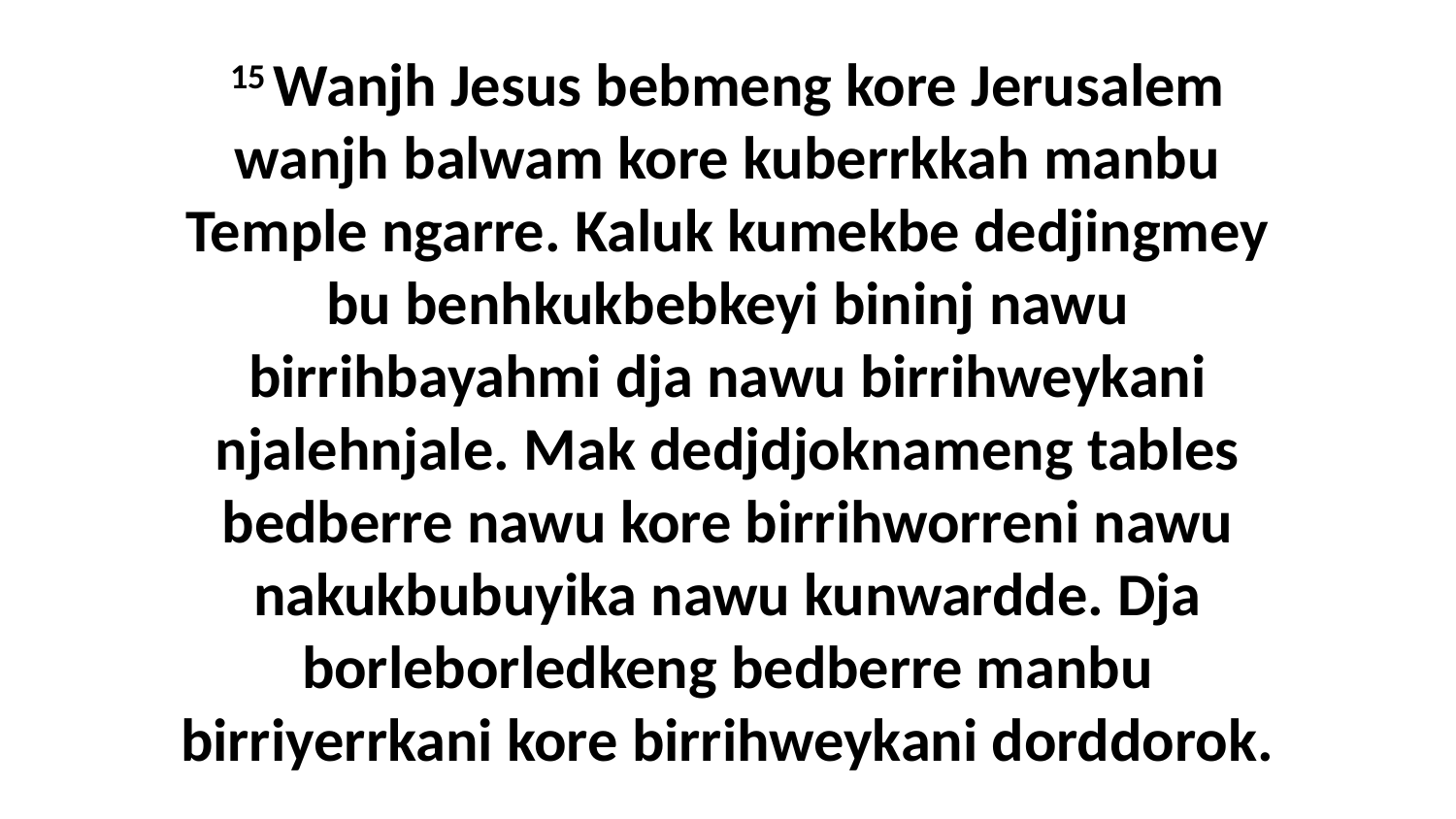

15 Wanjh Jesus bebmeng kore Jerusalem wanjh balwam kore kuberrkkah manbu Temple ngarre. Kaluk kumekbe dedjingmey bu benhkukbebkeyi bininj nawu birrihbayahmi dja nawu birrihweykani njalehnjale. Mak dedjdjoknameng tables bedberre nawu kore birrihworreni nawu nakukbubuyika nawu kunwardde. Dja borleborledkeng bedberre manbu birriyerrkani kore birrihweykani dorddorok.